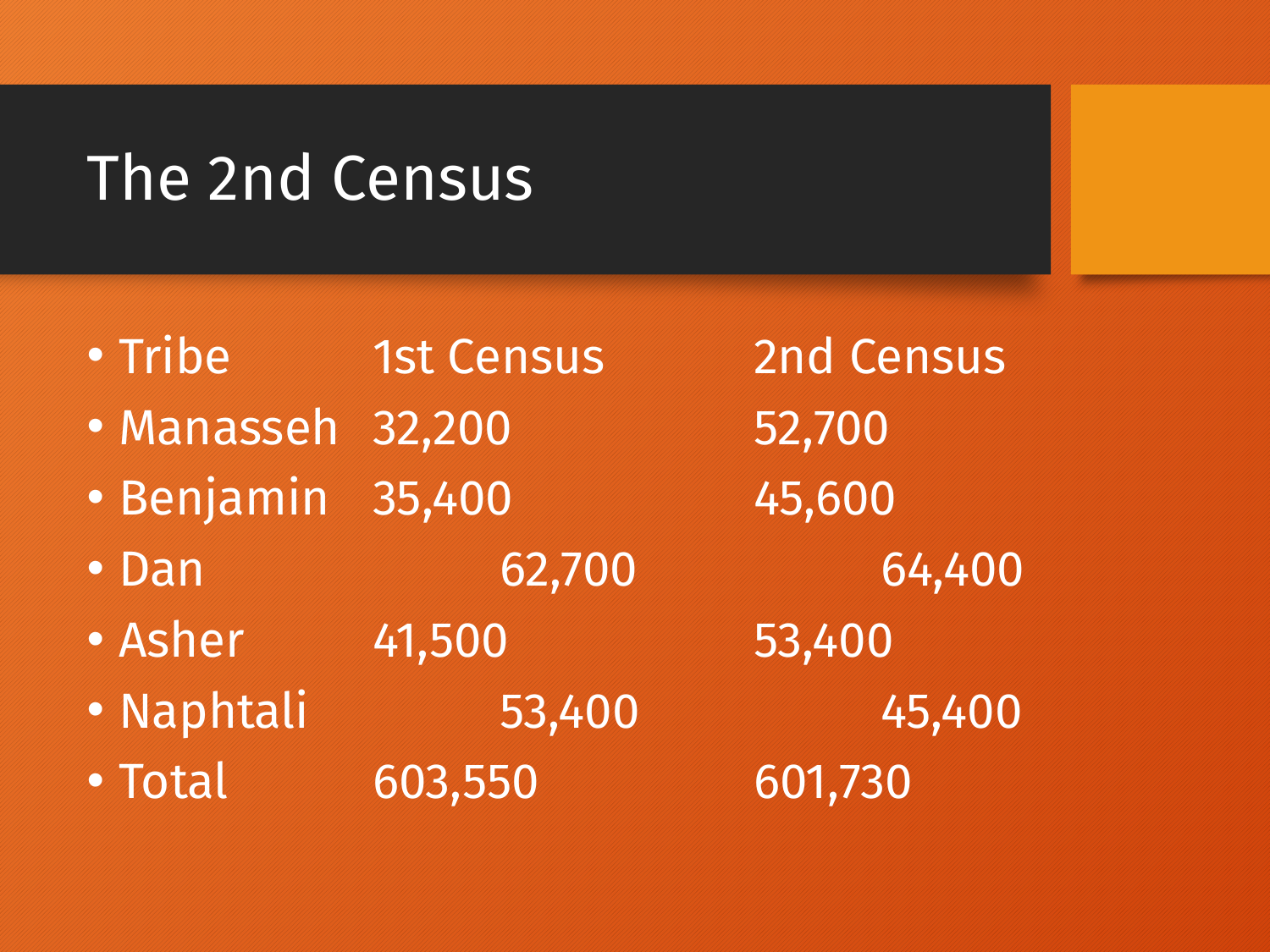

# The 2nd Census
Tribe		1st Census		2nd Census
Manasseh 	32,200		52,700
Benjamin 	35,400		45,600
Dan			62,700		64,400
Asher		41,500		53,400
Naphtali		53,400		45,400
Total		603,550		601,730